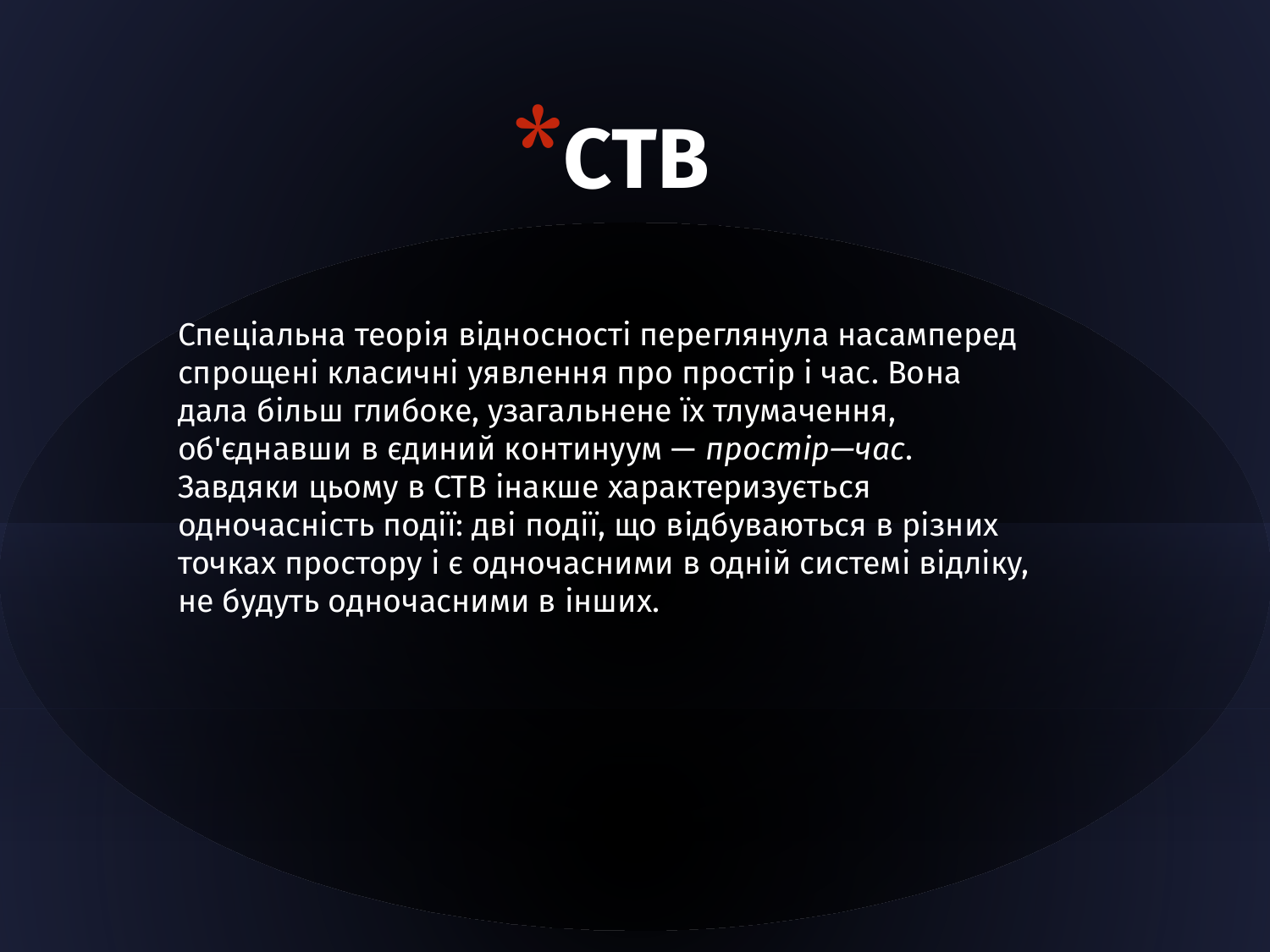

# СТВ
Спеціальна теорія відносності переглянула насамперед спрощені класичні уявлення про простір і час. Вона дала більш глибоке, узагальнене їх тлумачення, об'єднавши в єдиний континуум — простір—час. Завдяки цьому в СТВ інакше характеризується одночасність події: дві події, що відбуваються в різних точках простору і є одночасними в одній системі відліку, не будуть одночасними в інших.